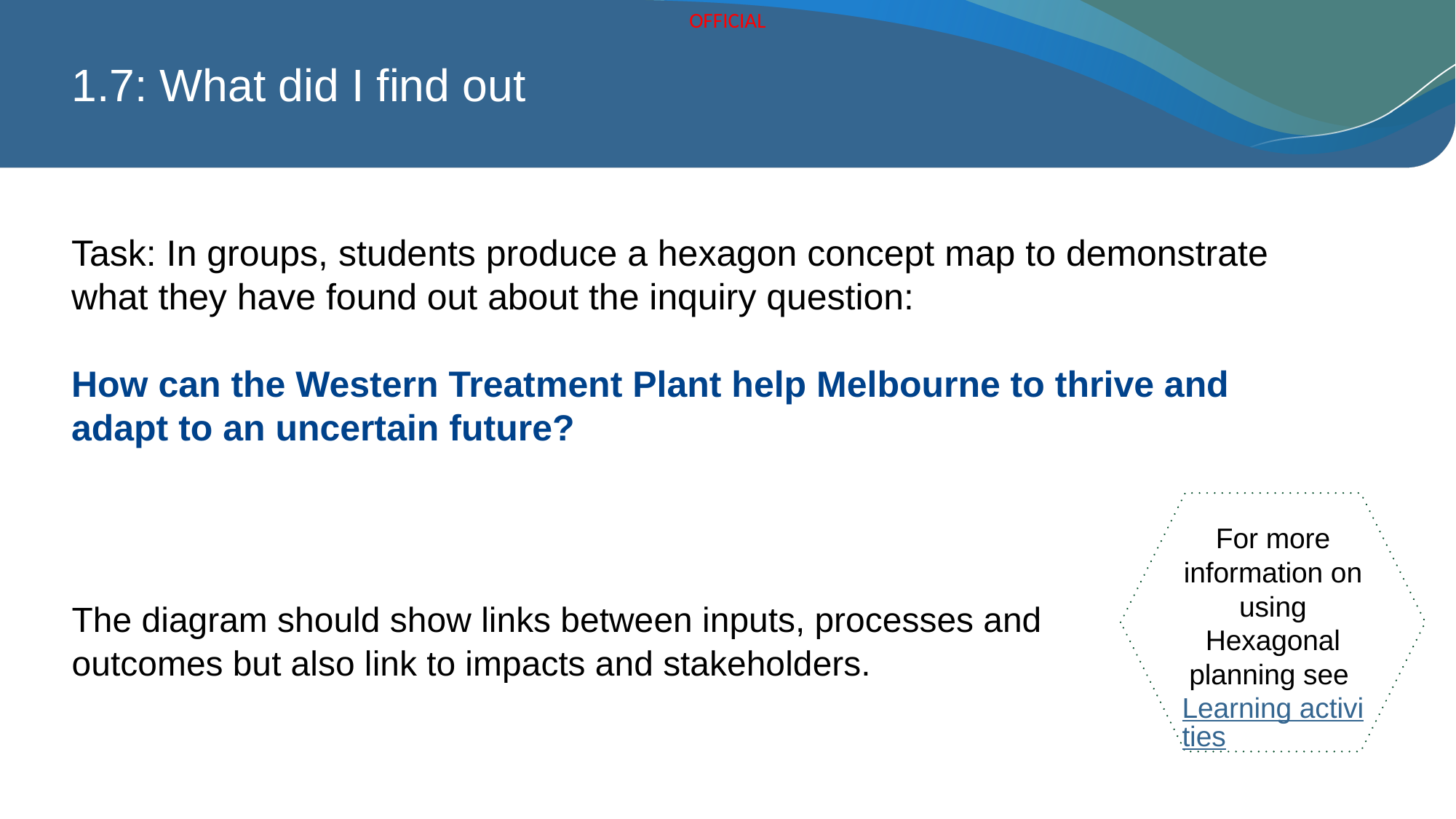

# 1.7: What did I find out
Task: In groups, students produce a hexagon concept map to demonstrate what they have found out about the inquiry question:

How can the Western Treatment Plant help Melbourne to thrive and adapt to an uncertain future?
For more information on using Hexagonal planning see Learning activities
The diagram should show links between inputs, processes and outcomes but also link to impacts and stakeholders.